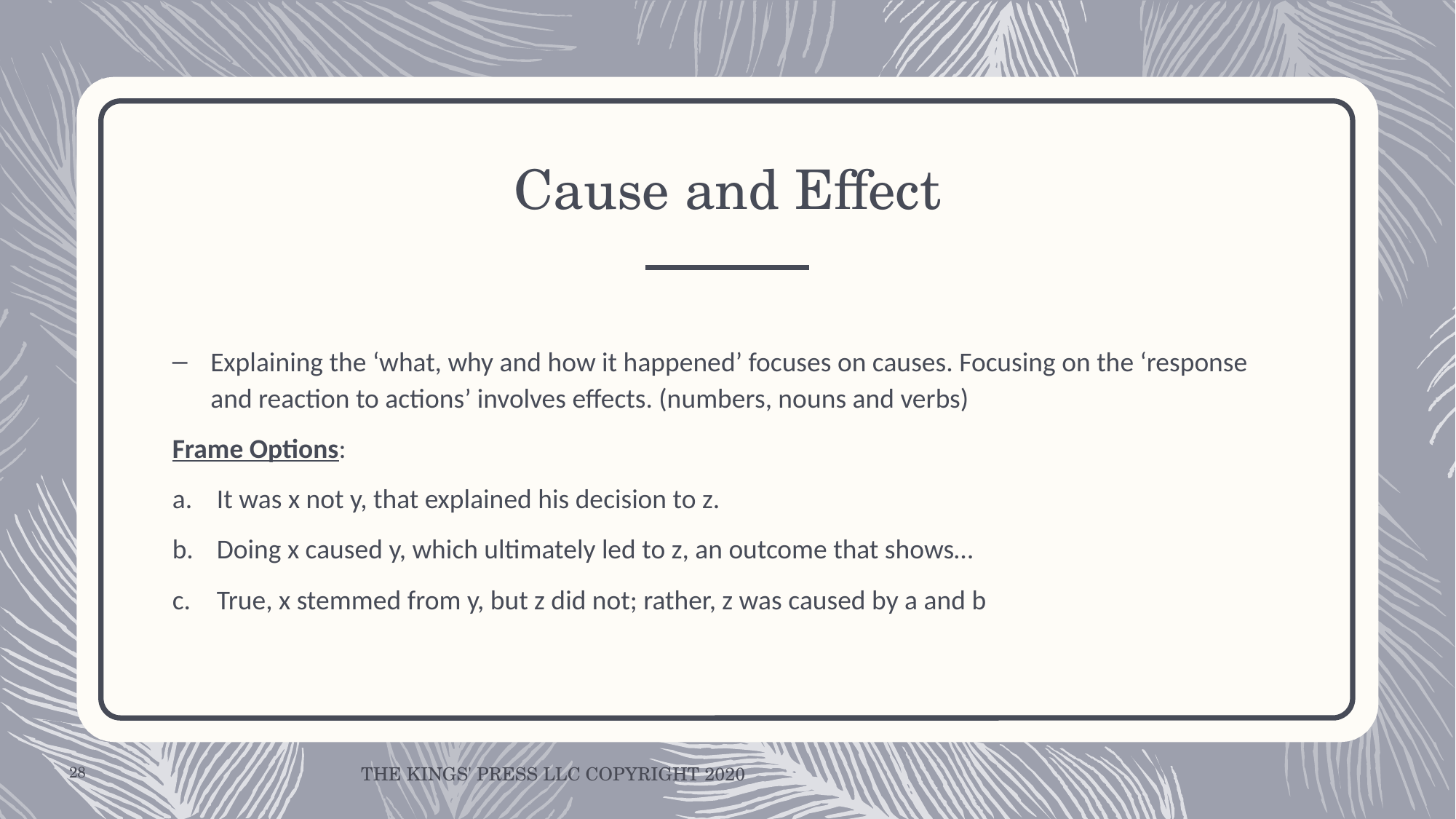

# Cause and Effect
Explaining the ‘what, why and how it happened’ focuses on causes. Focusing on the ‘response and reaction to actions’ involves effects. (numbers, nouns and verbs)
Frame Options:
 It was x not y, that explained his decision to z.
 Doing x caused y, which ultimately led to z, an outcome that shows…
 True, x stemmed from y, but z did not; rather, z was caused by a and b
28
THE KINGS' PRESS LLC COPYRIGHT 2020